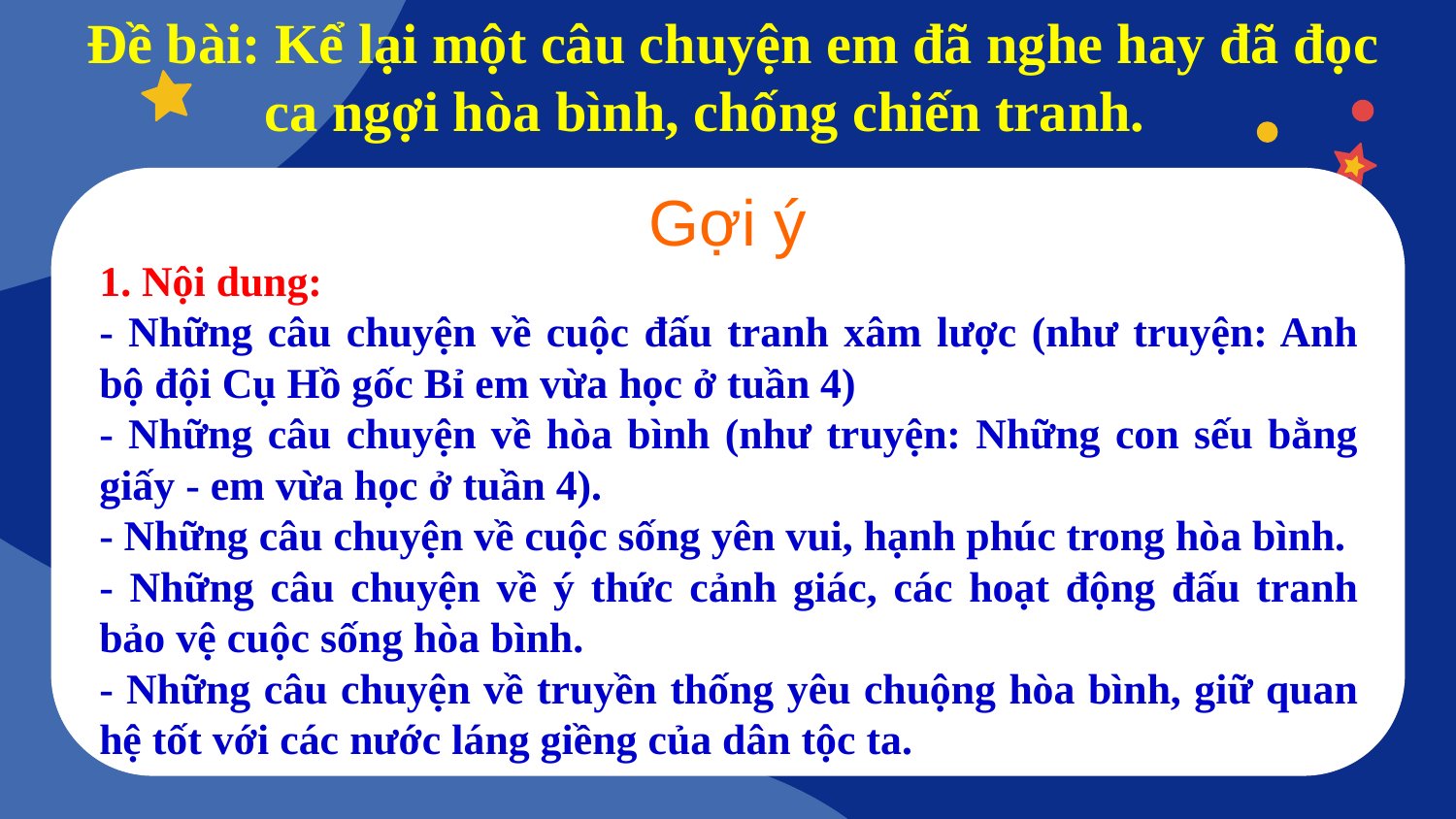

Đề bài: Kể lại một câu chuyện em đã nghe hay đã đọc
ca ngợi hòa bình, chống chiến tranh.

Gợi ý
	1. Nội dung:
	- Những câu chuyện về cuộc đấu tranh xâm lược (như truyện: Anh bộ đội Cụ Hồ gốc Bỉ em vừa học ở tuần 4)
	- Những câu chuyện về hòa bình (như truyện: Những con sếu bằng giấy - em vừa học ở tuần 4).
	- Những câu chuyện về cuộc sống yên vui, hạnh phúc trong hòa bình.
	- Những câu chuyện về ý thức cảnh giác, các hoạt động đấu tranh bảo vệ cuộc sống hòa bình.
	- Những câu chuyện về truyền thống yêu chuộng hòa bình, giữ quan hệ tốt với các nước láng giềng của dân tộc ta.